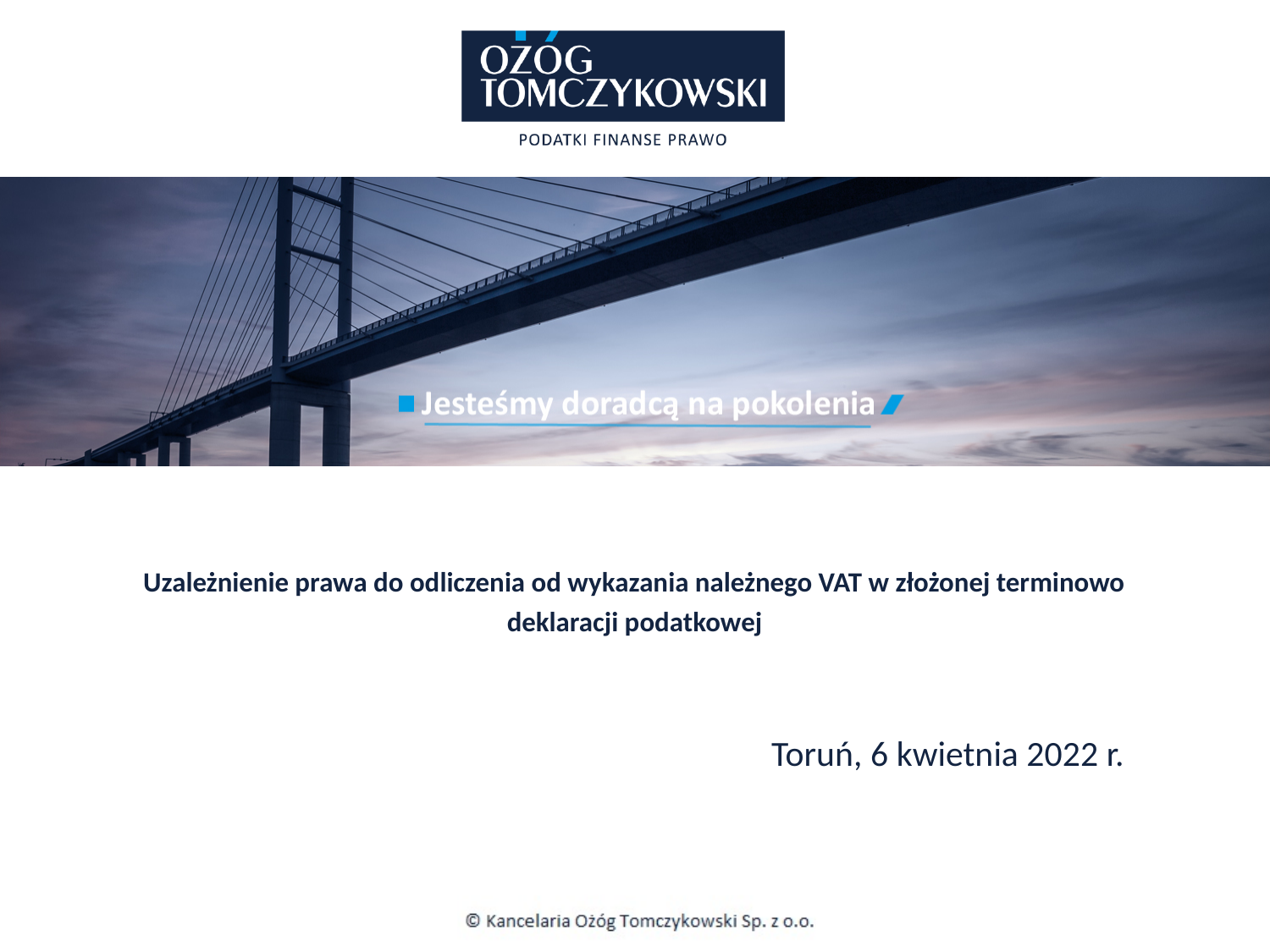

# Uzależnienie prawa do odliczenia od wykazania należnego VAT w złożonej terminowo deklaracji podatkowej
Toruń, 6 kwietnia 2022 r.